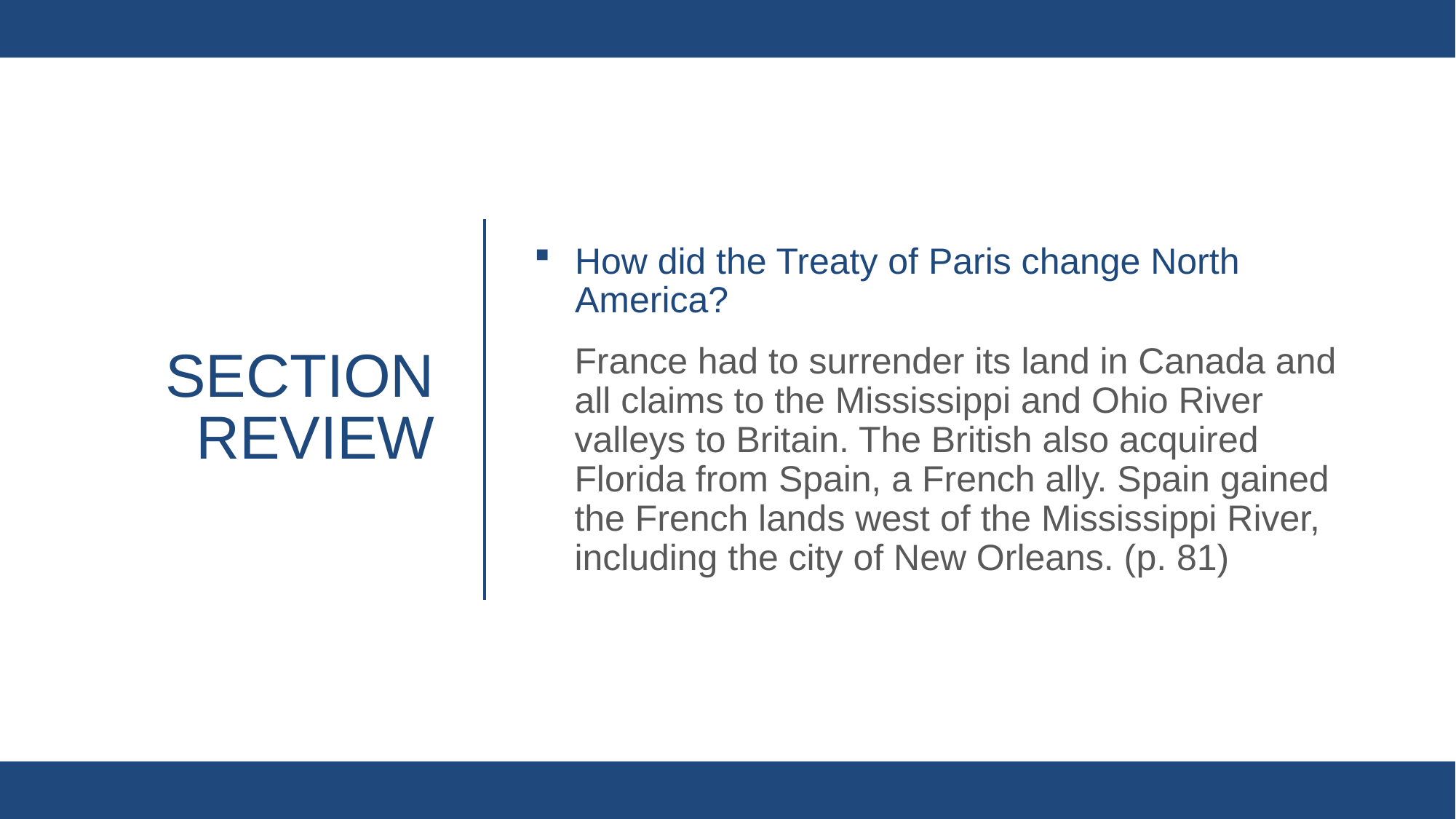

How did the Treaty of Paris change North America?
France had to surrender its land in Canada and all claims to the Mississippi and Ohio River valleys to Britain. The British also acquired Florida from Spain, a French ally. Spain gained the French lands west of the Mississippi River, including the city of New Orleans. (p. 81)
# Section review